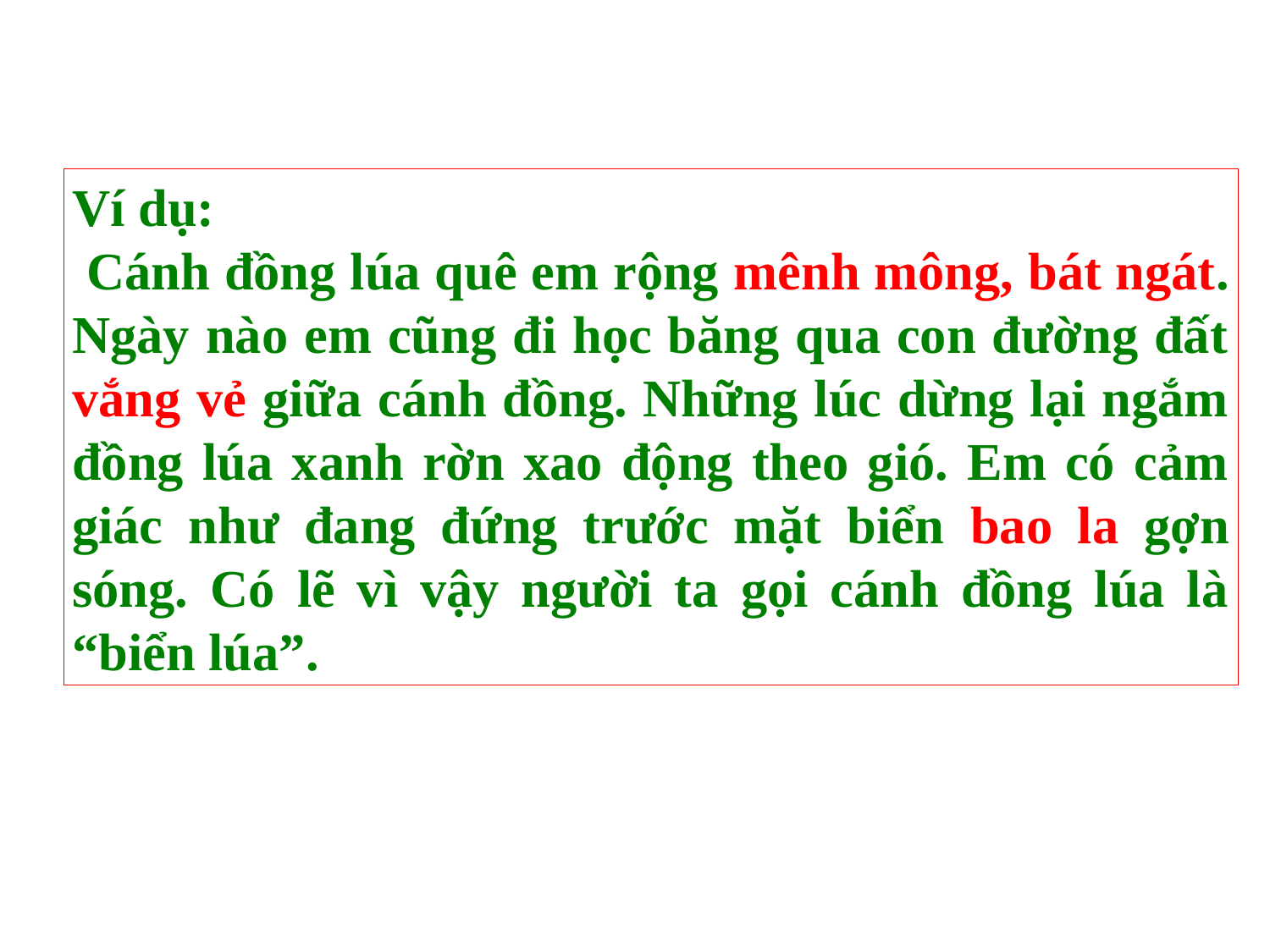

Ví dụ:
 Cánh đồng lúa quê em rộng mênh mông, bát ngát. Ngày nào em cũng đi học băng qua con đường đất vắng vẻ giữa cánh đồng. Những lúc dừng lại ngắm đồng lúa xanh rờn xao động theo gió. Em có cảm giác như đang đứng trước mặt biển bao la gợn sóng. Có lẽ vì vậy người ta gọi cánh đồng lúa là “biển lúa”.